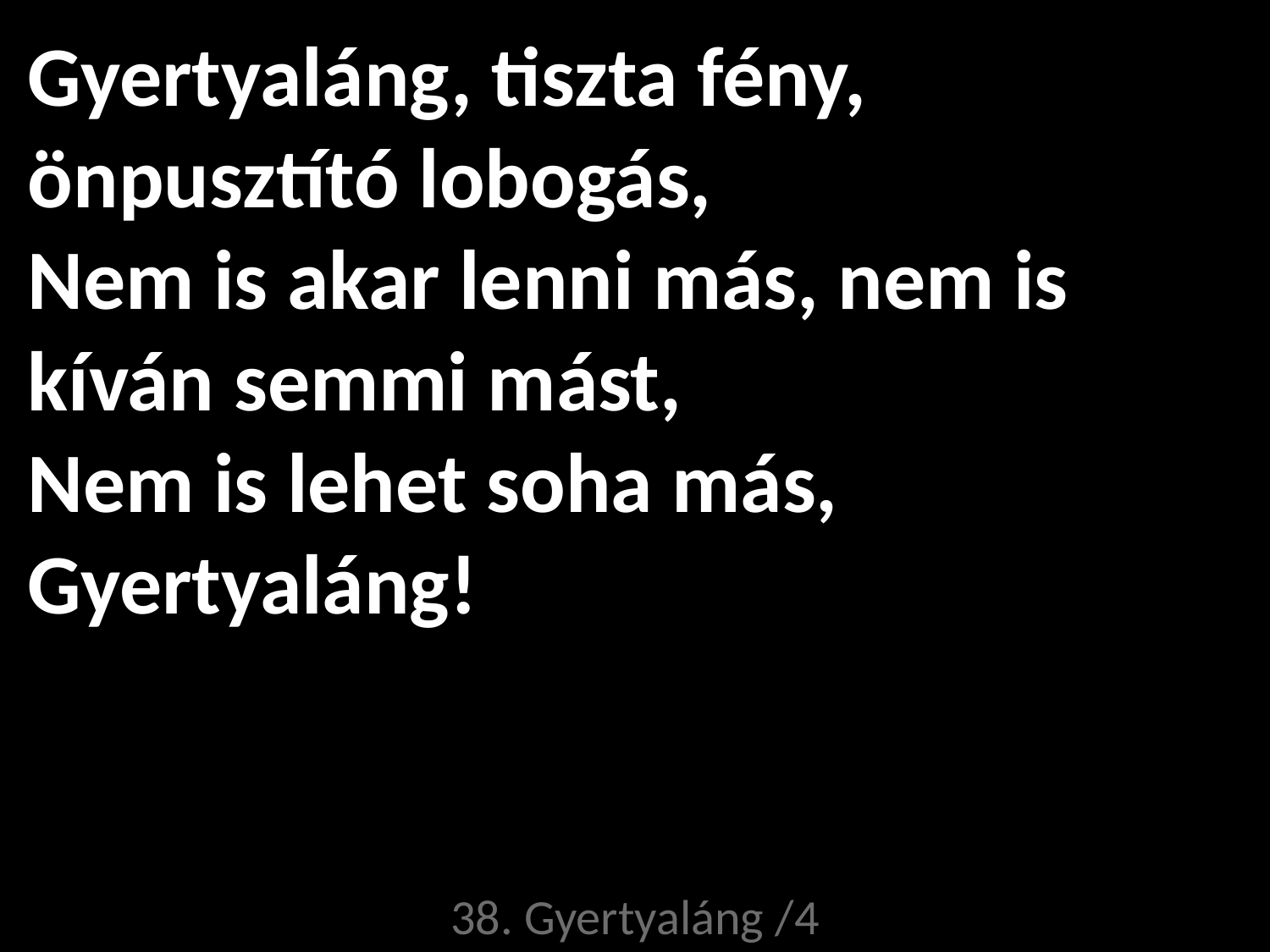

# Gyertyaláng, tiszta fény, önpusztító lobogás, Nem is akar lenni más, nem is kíván semmi mást, Nem is lehet soha más, Gyertyaláng!
38. Gyertyaláng /4